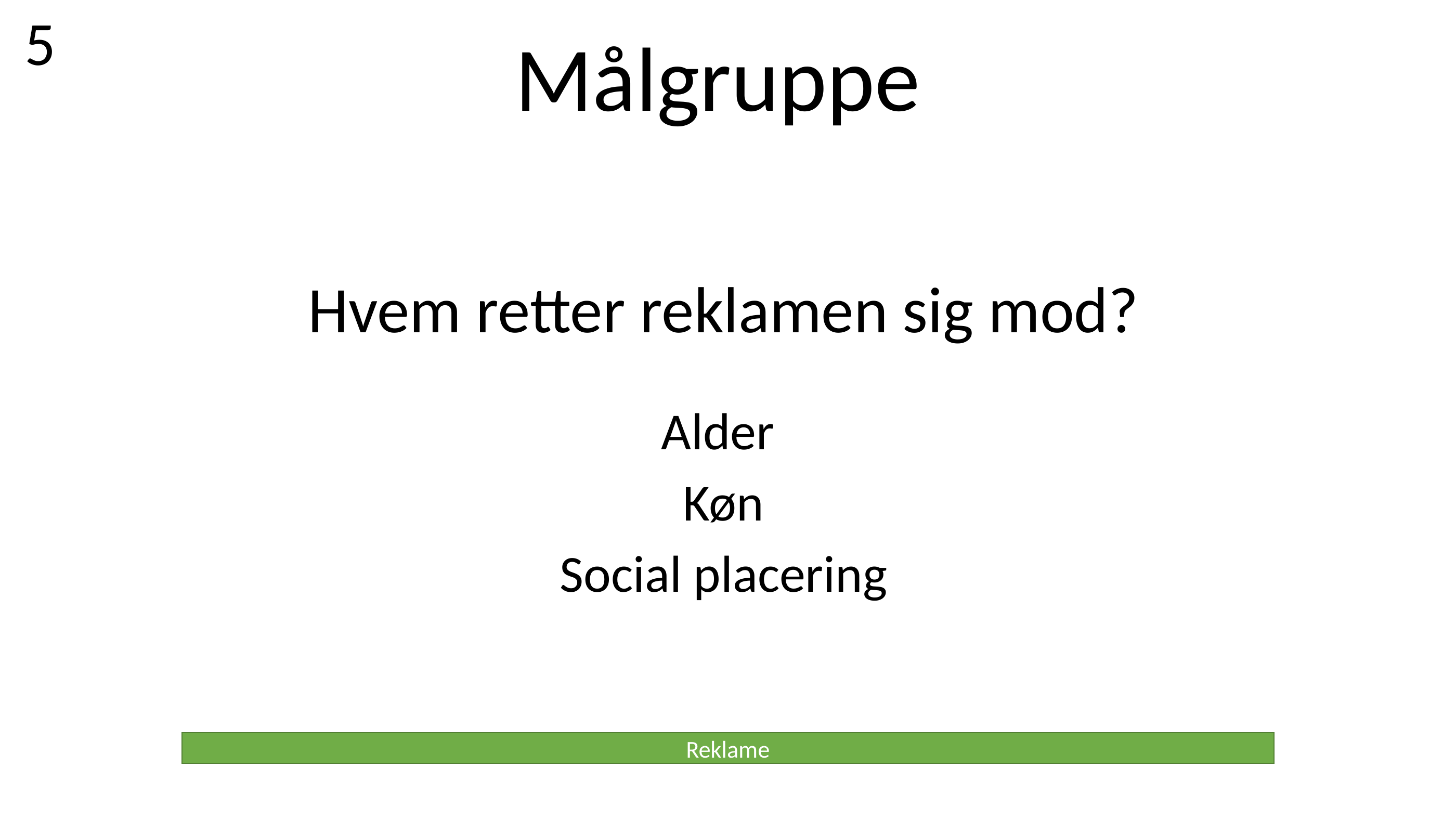

5
# Målgruppe
Hvem retter reklamen sig mod?

Alder
Køn
Social placering
Reklame